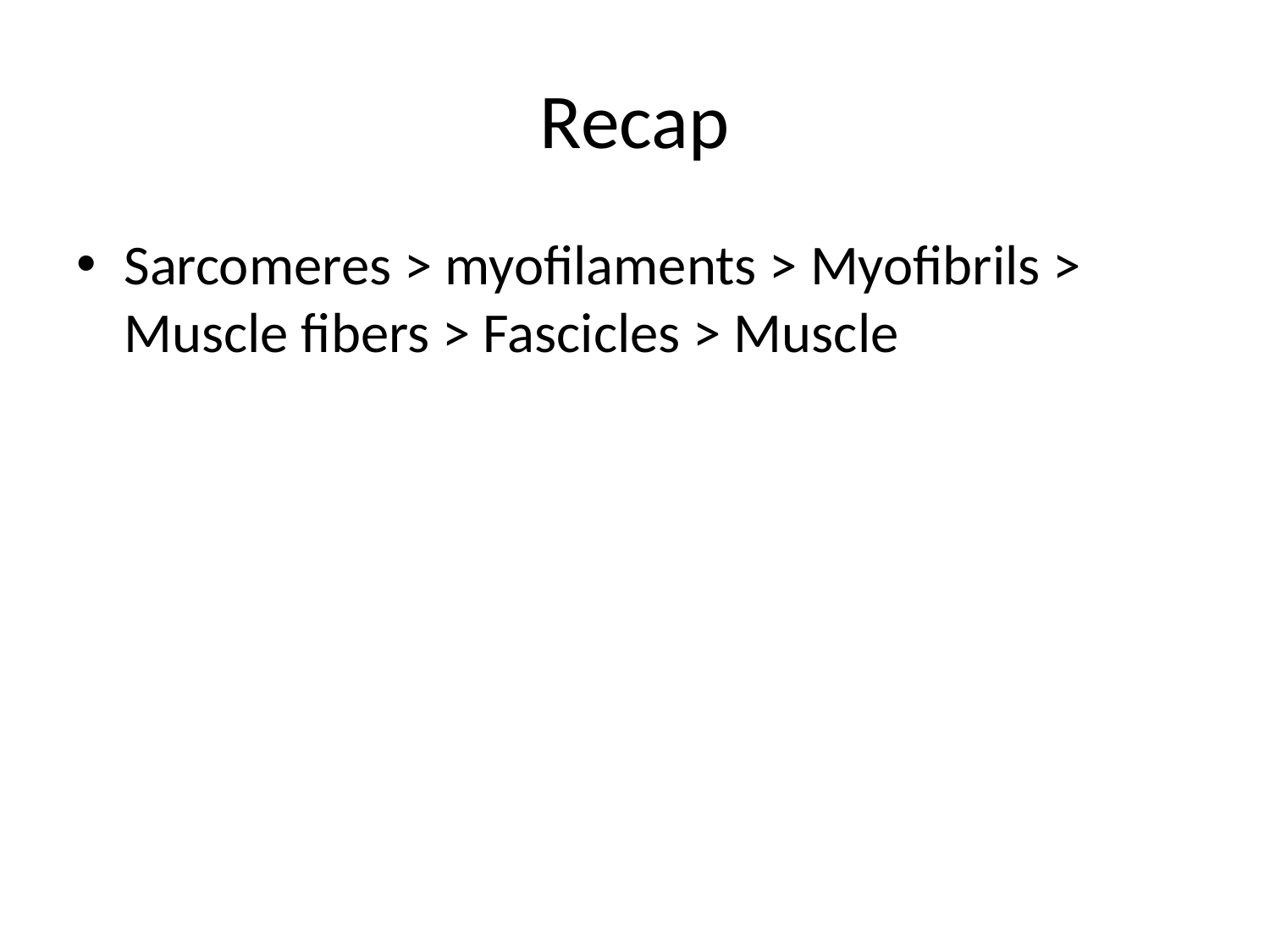

# Recap
Sarcomeres > myofilaments > Myofibrils > Muscle fibers > Fascicles > Muscle